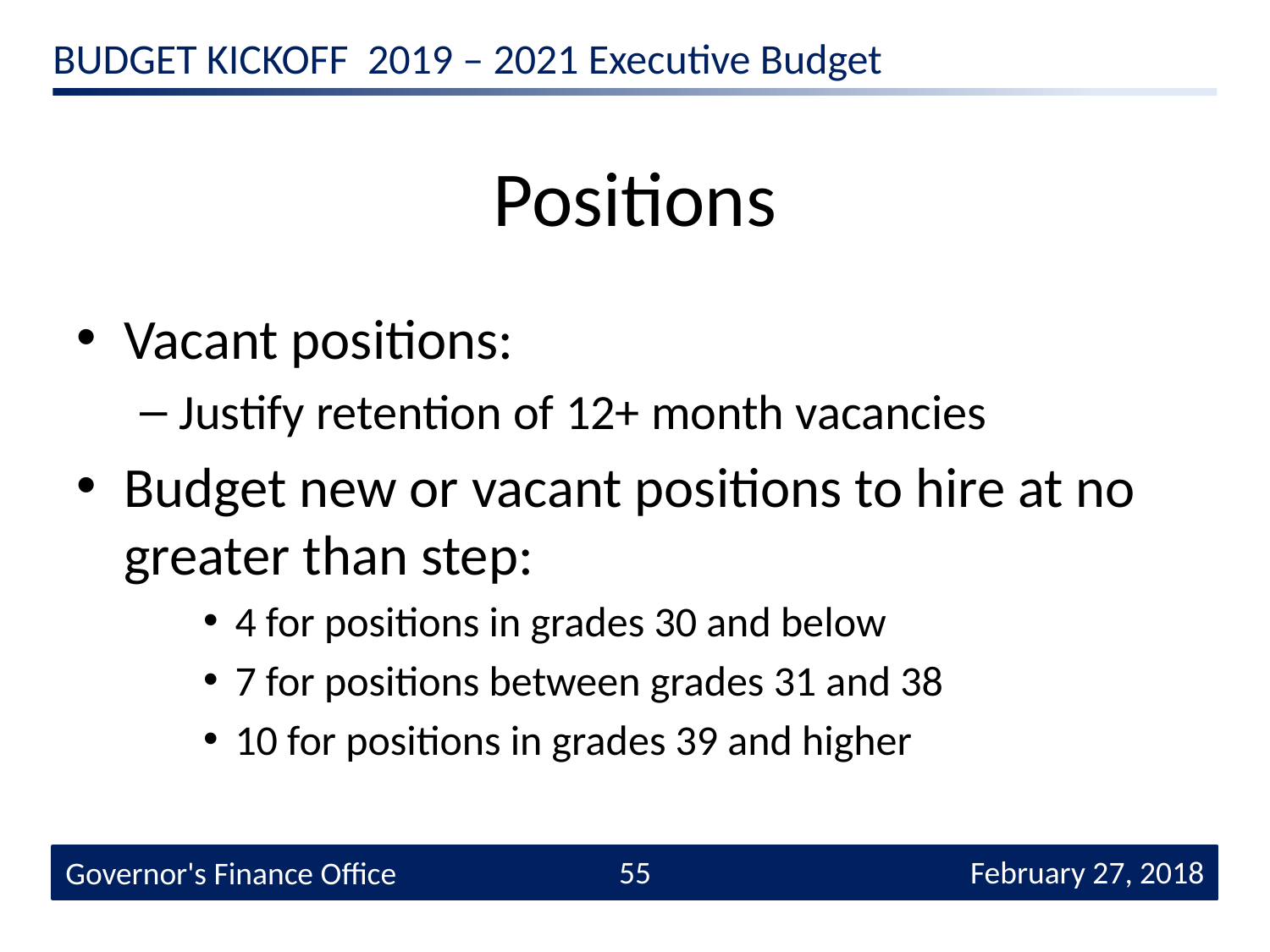

# Positions
Vacant positions:
Justify retention of 12+ month vacancies
Budget new or vacant positions to hire at no greater than step:
4 for positions in grades 30 and below
7 for positions between grades 31 and 38
10 for positions in grades 39 and higher
55
 February 27, 2018
Governor's Finance Office